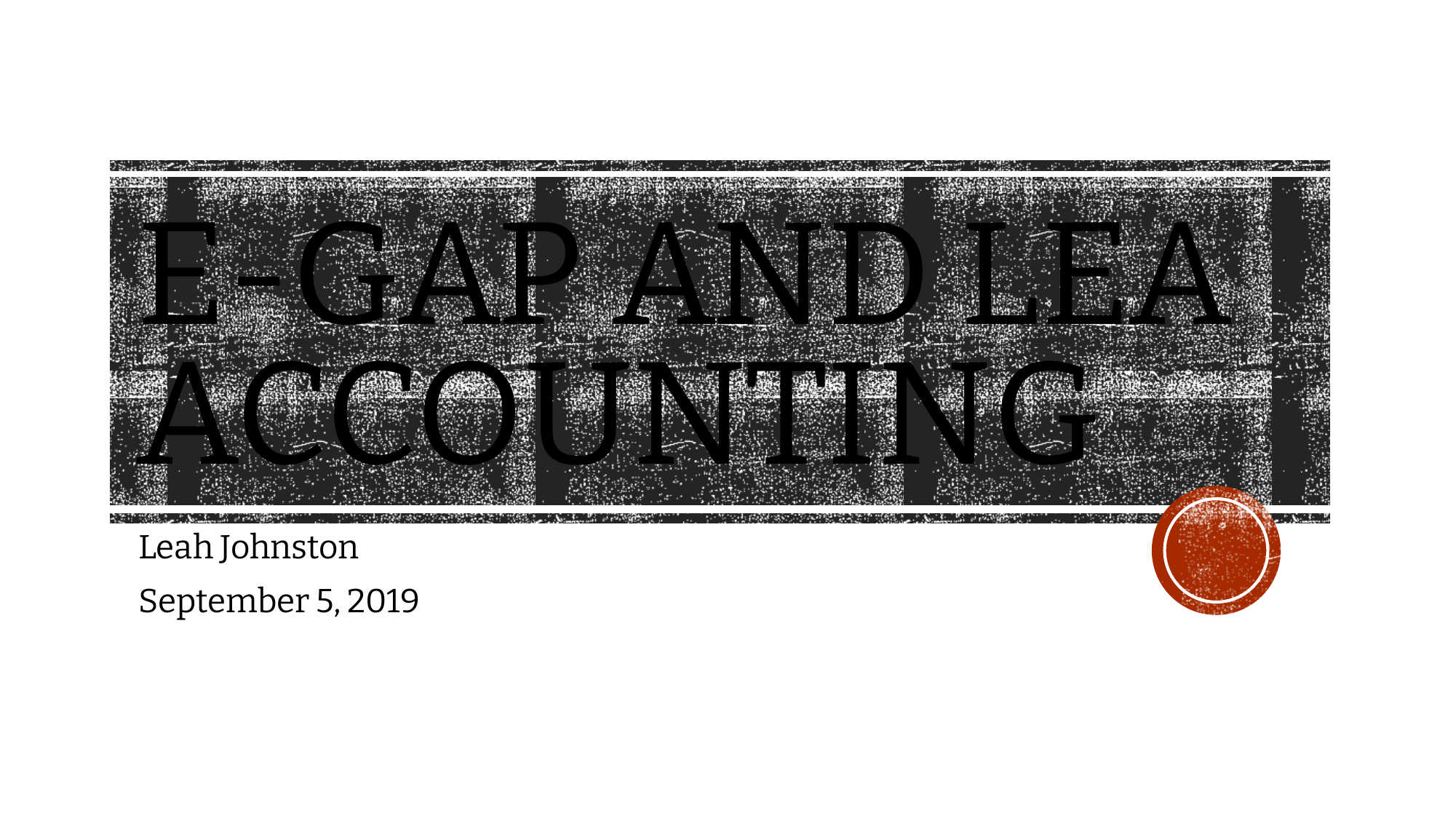

# E-gap and lea accounting
Leah Johnston
September 5, 2019